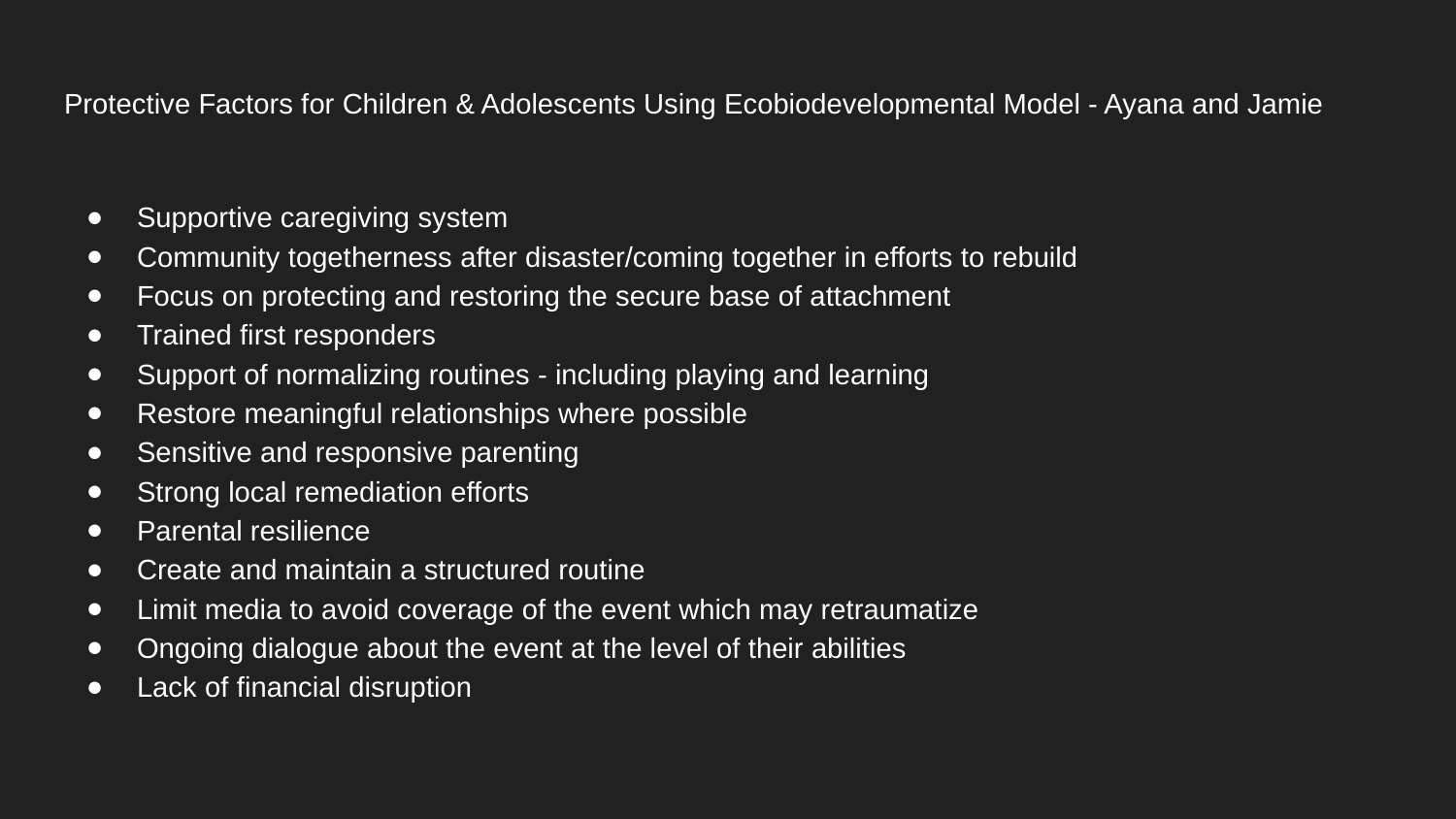

# Protective Factors for Children & Adolescents Using Ecobiodevelopmental Model - Ayana and Jamie

Supportive caregiving system
Community togetherness after disaster/coming together in efforts to rebuild
Focus on protecting and restoring the secure base of attachment
Trained first responders
Support of normalizing routines - including playing and learning
Restore meaningful relationships where possible
Sensitive and responsive parenting
Strong local remediation efforts
Parental resilience
Create and maintain a structured routine
Limit media to avoid coverage of the event which may retraumatize
Ongoing dialogue about the event at the level of their abilities
Lack of financial disruption